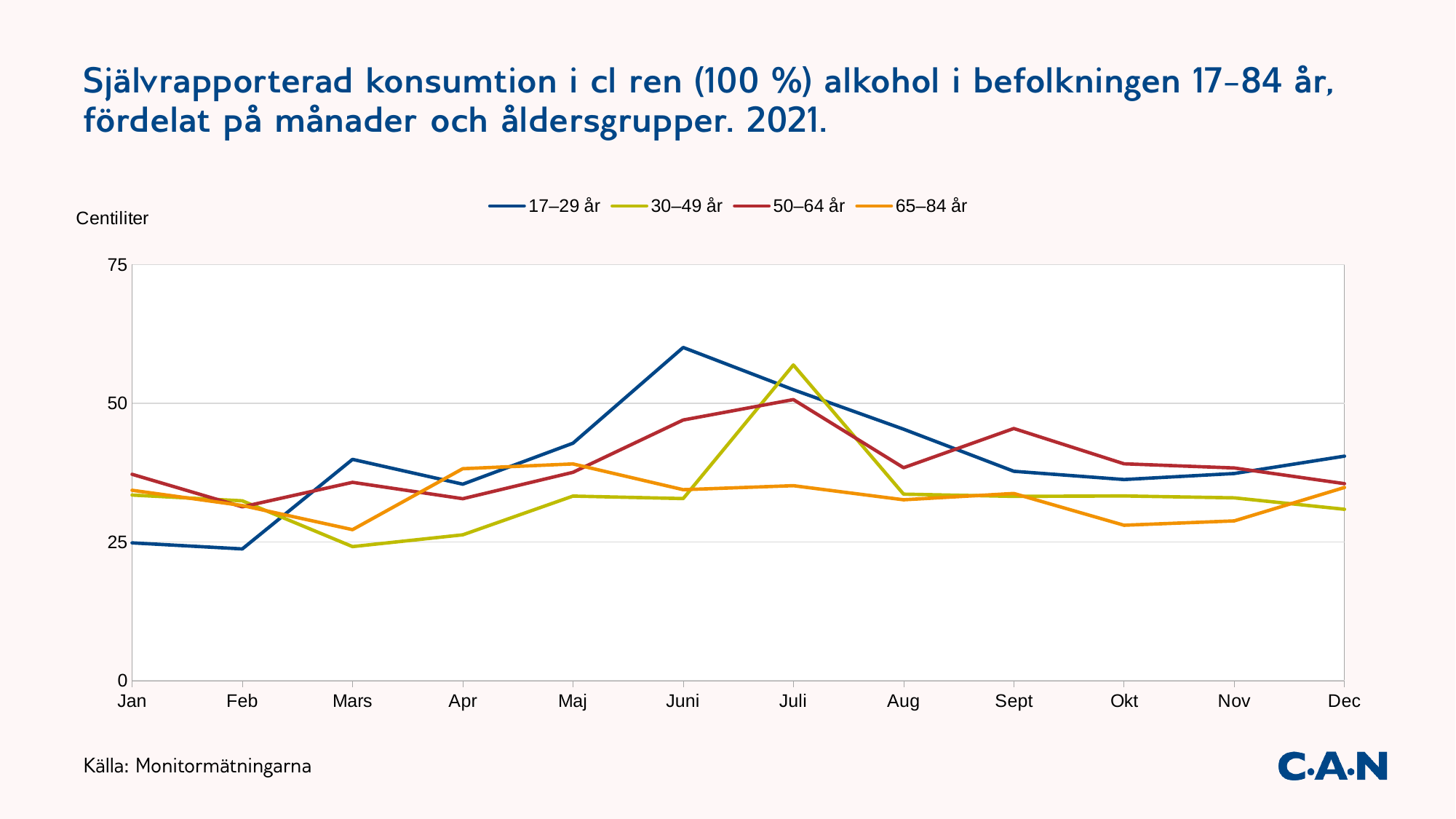

# Självrapporterad konsumtion i cl ren (100 %) alkohol i befolkningen 17–84 år, fördelat på månader och åldersgrupper. 2021.

### Chart

| Category | 17–29 år | 30–49 år | 50–64 år | 65–84 år |
|---|---|---|---|---|
| Jan | 24.84534711279553 | 33.458853746395135 | 37.2 | 34.320314228150984 |
| Feb | 23.750809613517582 | 32.42170170453607 | 31.34 | 31.578306963683247 |
| Mars | 39.8903359708309 | 24.17159958027185 | 35.75 | 27.223659232679765 |
| Apr | 35.41764472466287 | 26.29681047266091 | 32.800000000000004 | 38.212246799240575 |
| Maj | 42.80800855465704 | 33.277896151959126 | 37.56 | 39.07178262080777 |
| Juni | 60.06007371567469 | 32.82733654945448 | 46.989999999999995 | 34.42698750007291 |
| Juli | 52.44581430002634 | 56.906614549698034 | 50.67 | 35.147776974004444 |
| Aug | 45.331859529833956 | 33.62194711323416 | 38.39 | 32.60982713674374 |
| Sept | 37.74039337064736 | 33.22203588026568 | 45.46 | 33.74804605721769 |
| Okt | 36.26021369443046 | 33.29541768670338 | 39.09 | 28.024860589667668 |
| Nov | 37.3429696723214 | 32.95771105779606 | 38.34 | 28.806172711118833 |
| Dec | 40.47445985453522 | 30.899831375479764 | 35.510000000000005 | 34.822648896529394 |
Källa: Monitormätningarna